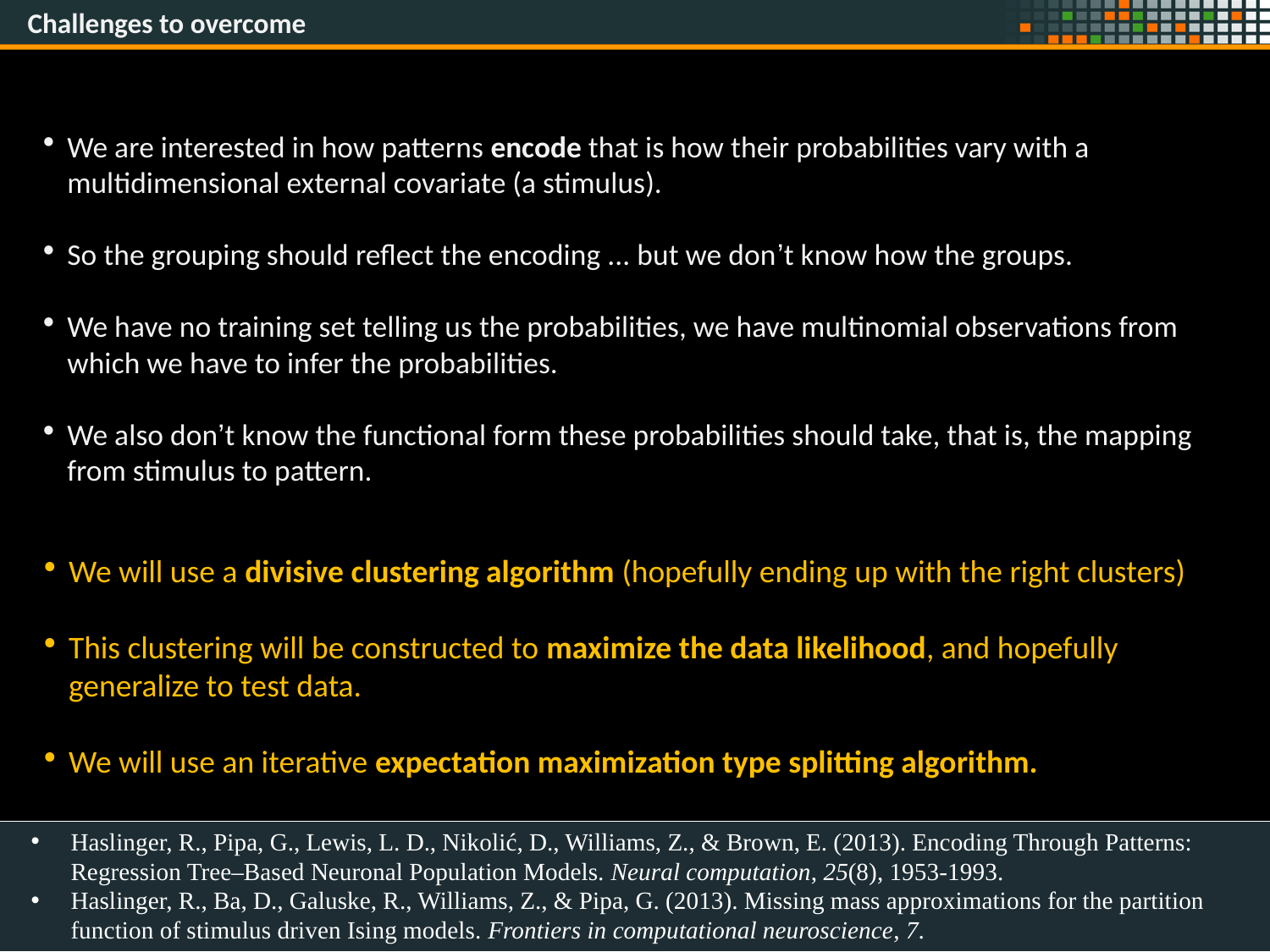

# Challenges to overcome
We are interested in how patterns encode that is how their probabilities vary with a multidimensional external covariate (a stimulus).

So the grouping should reflect the encoding ... but we don’t know how the groups.

We have no training set telling us the probabilities, we have multinomial observations from which we have to infer the probabilities.

We also don’t know the functional form these probabilities should take, that is, the mapping from stimulus to pattern.

We will use a divisive clustering algorithm (hopefully ending up with the right clusters)

This clustering will be constructed to maximize the data likelihood, and hopefully generalize to test data.

We will use an iterative expectation maximization type splitting algorithm.
Haslinger, R., Pipa, G., Lewis, L. D., Nikolić, D., Williams, Z., & Brown, E. (2013). Encoding Through Patterns: Regression Tree–Based Neuronal Population Models. Neural computation, 25(8), 1953-1993.
Haslinger, R., Ba, D., Galuske, R., Williams, Z., & Pipa, G. (2013). Missing mass approximations for the partition function of stimulus driven Ising models. Frontiers in computational neuroscience, 7.